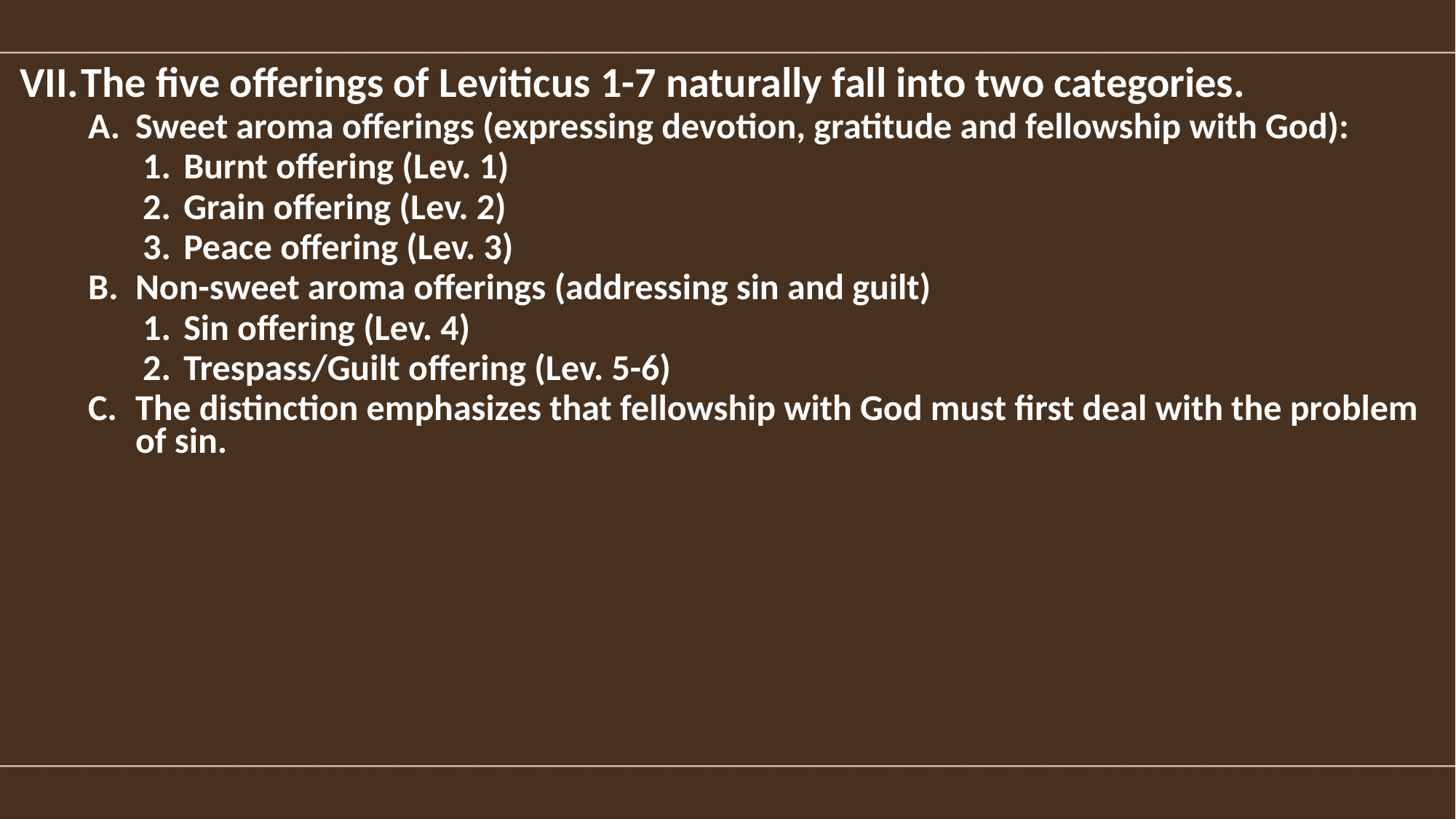

The five offerings of Leviticus 1-7 naturally fall into two categories.
Sweet aroma offerings (expressing devotion, gratitude and fellowship with God):
Burnt offering (Lev. 1)
Grain offering (Lev. 2)
Peace offering (Lev. 3)
Non-sweet aroma offerings (addressing sin and guilt)
Sin offering (Lev. 4)
Trespass/Guilt offering (Lev. 5-6)
The distinction emphasizes that fellowship with God must first deal with the problem of sin.